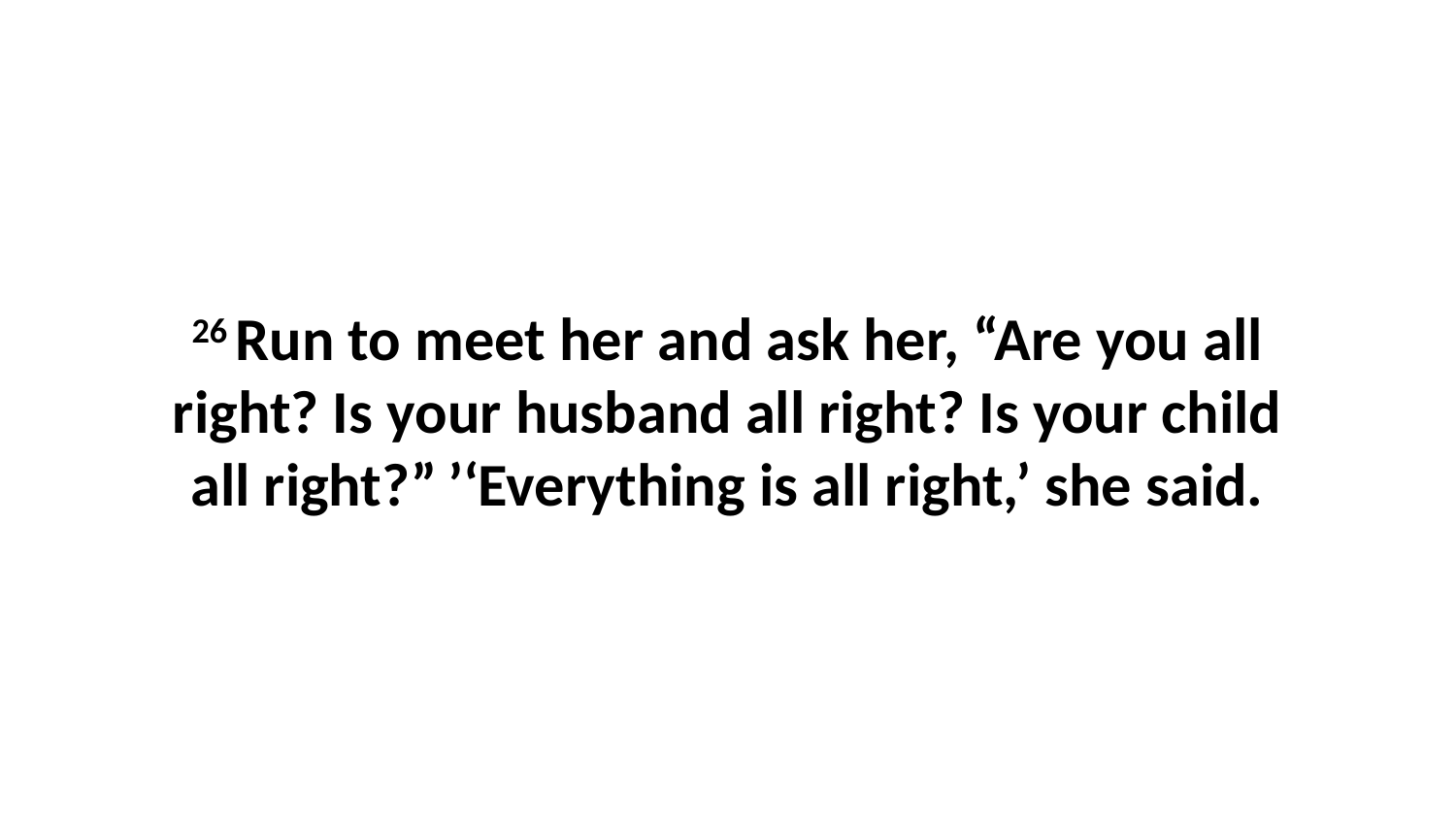

26 Run to meet her and ask her, “Are you all right? Is your husband all right? Is your child all right?” ’‘Everything is all right,’ she said.